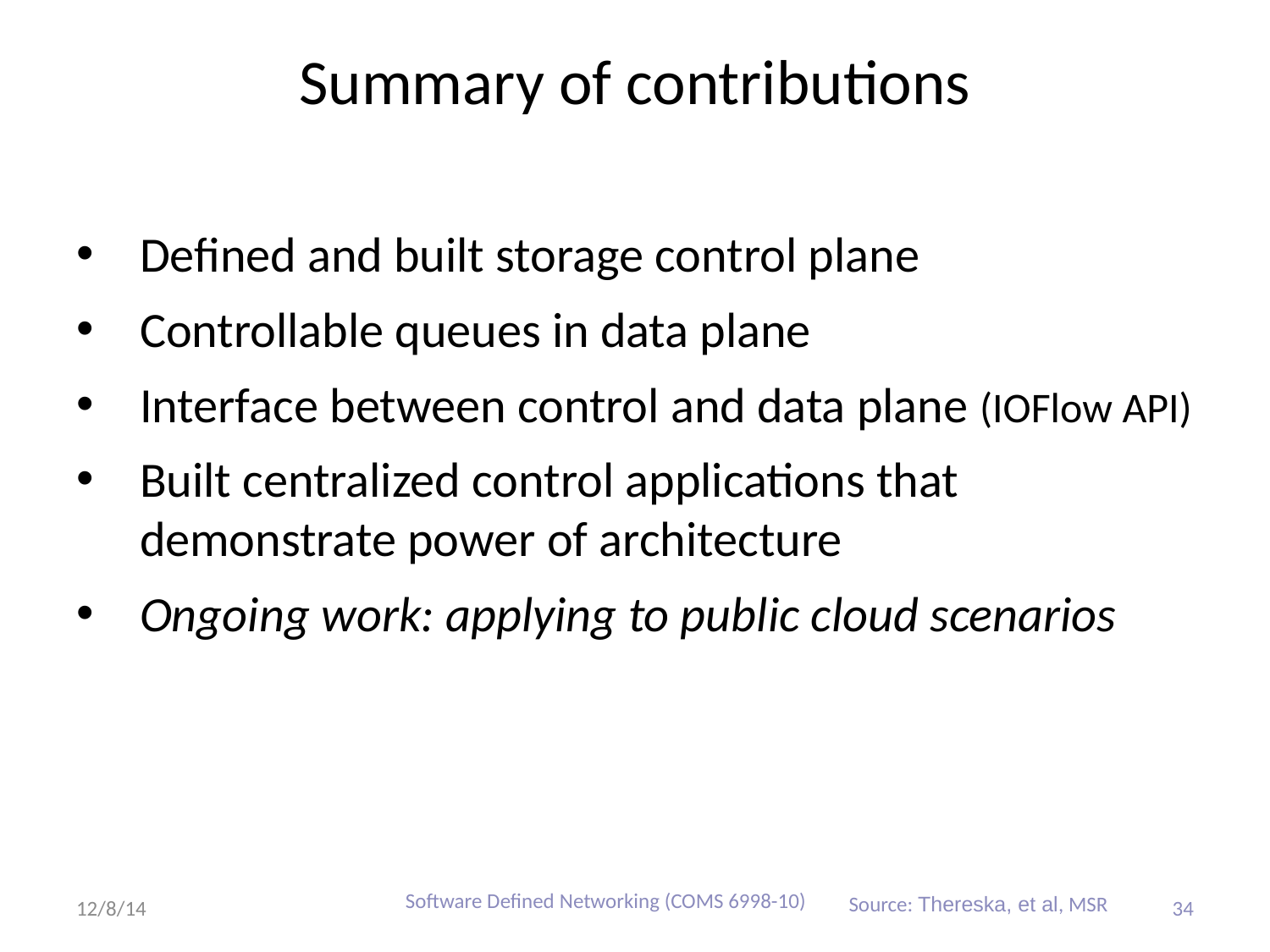

# Summary of contributions

Defined and built storage control plane
Controllable queues in data plane
Interface between control and data plane (IOFlow API)
Built centralized control applications that demonstrate power of architecture
Ongoing work: applying to public cloud scenarios

Software Defined Networking (COMS 6998-10)
Source: Thereska, et al, MSR
12/8/14
34